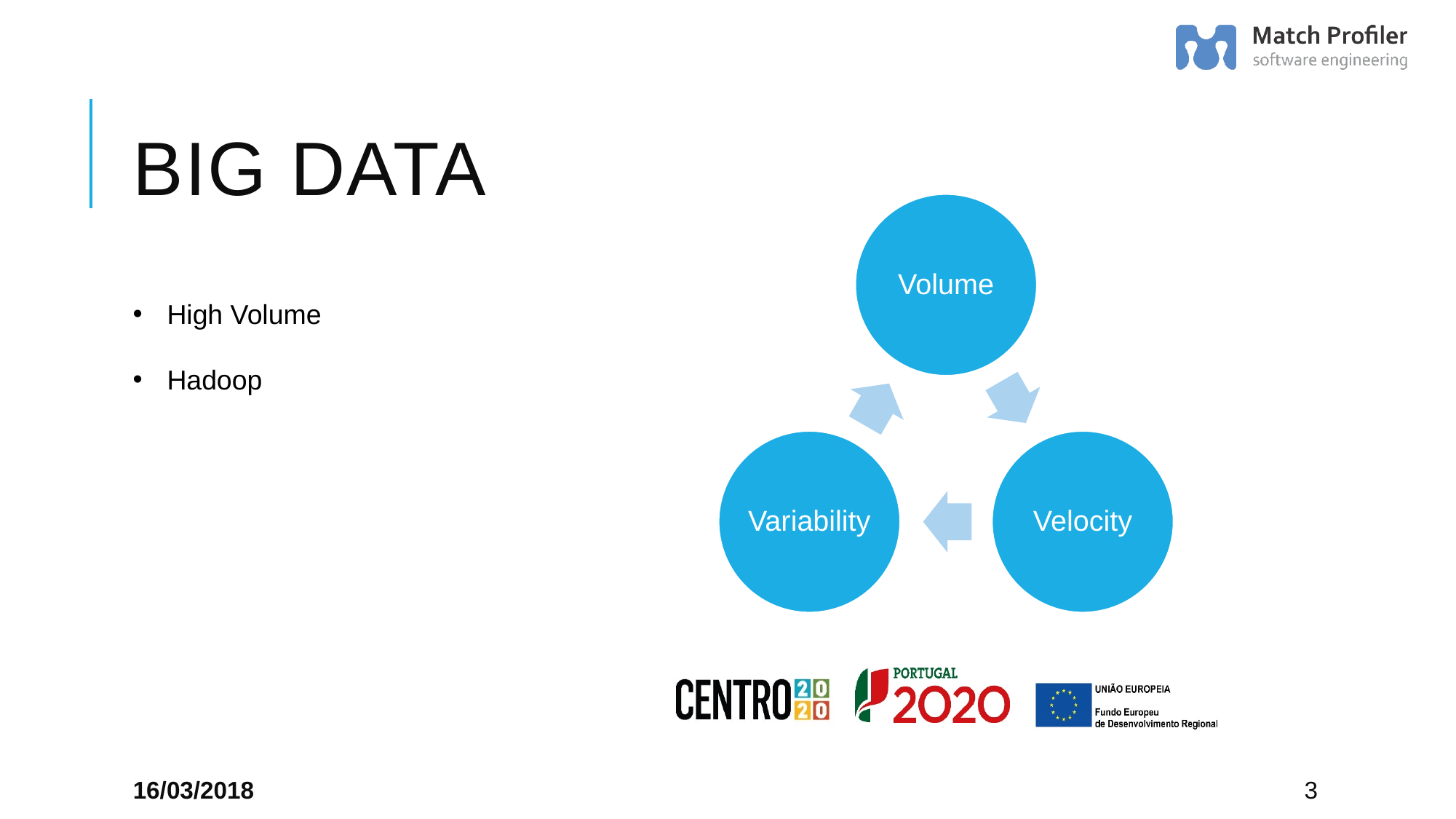

# Big data
Volume

Velocity

Variability

High Volume

Hadoop

16/03/2018
3